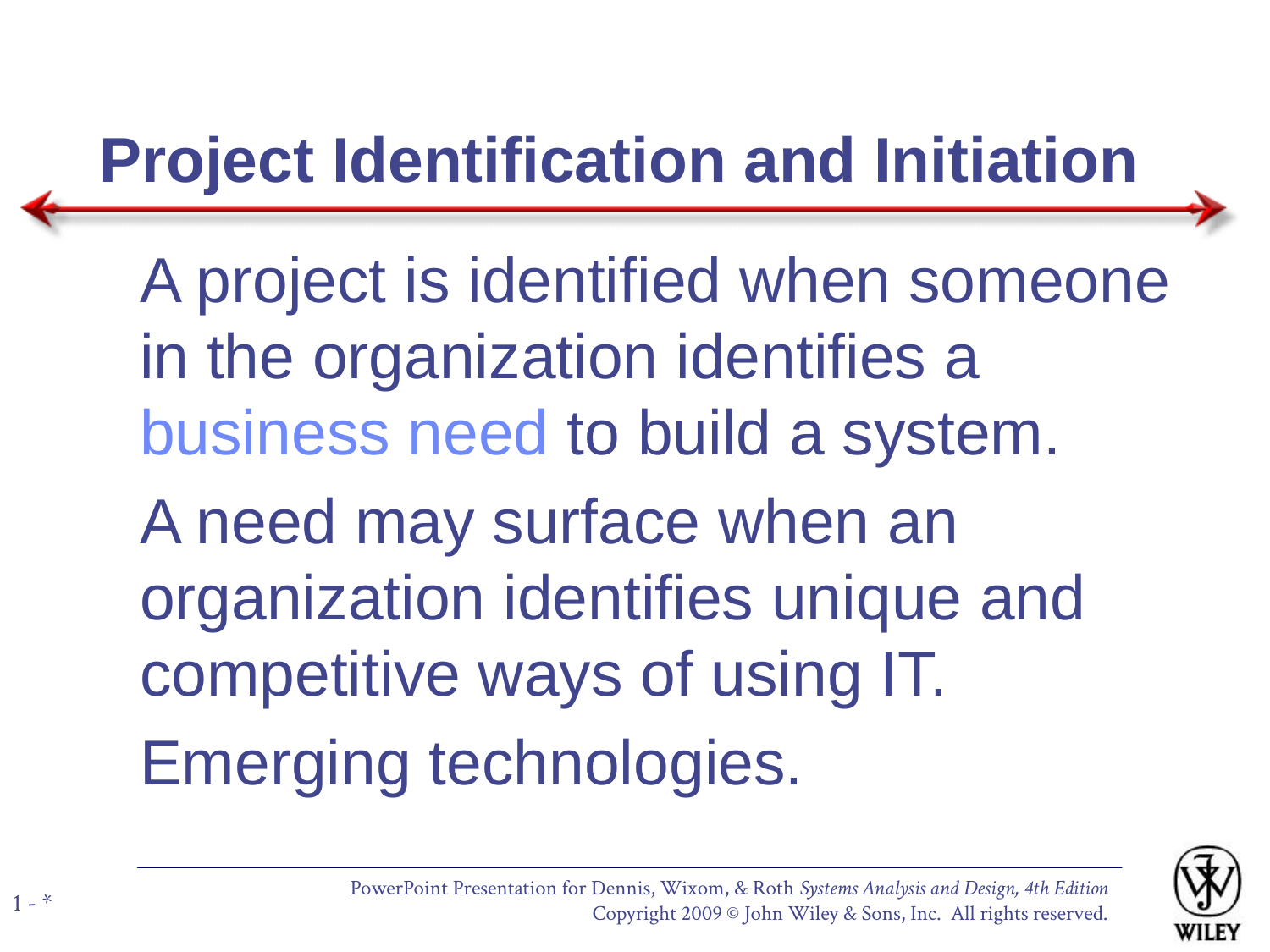

# Project Identification and Initiation
A project is identified when someone in the organization identifies a business need to build a system.
A need may surface when an organization identifies unique and competitive ways of using IT.
Emerging technologies.
PowerPoint Presentation for Dennis, Wixom, & Roth Systems Analysis and Design, 4th Edition
Copyright 2009 © John Wiley & Sons, Inc.  All rights reserved.
1 - *